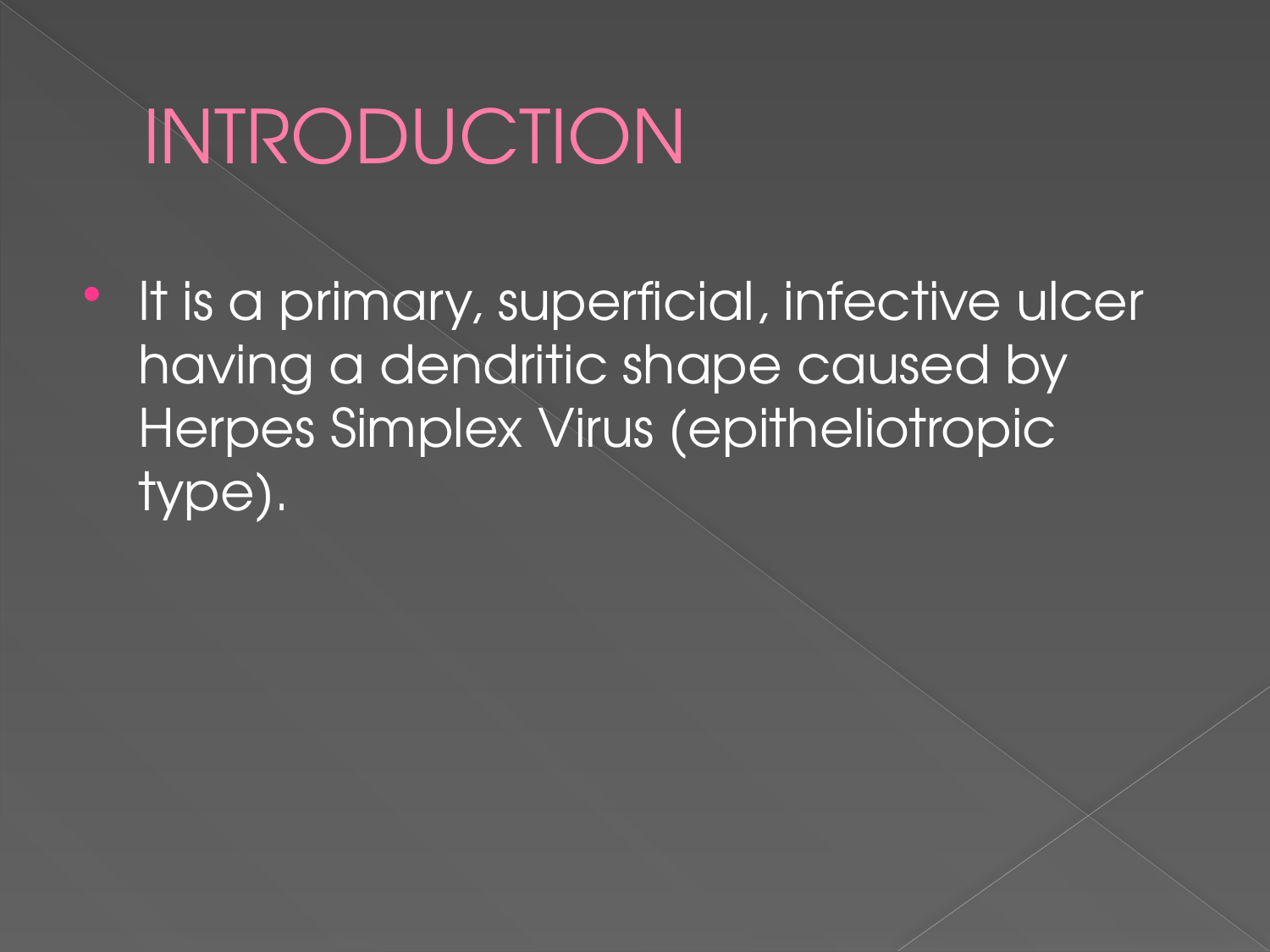

# INTRODUCTION
It is a primary, superficial, infective ulcer having a dendritic shape caused by Herpes Simplex Virus (epitheliotropic type).